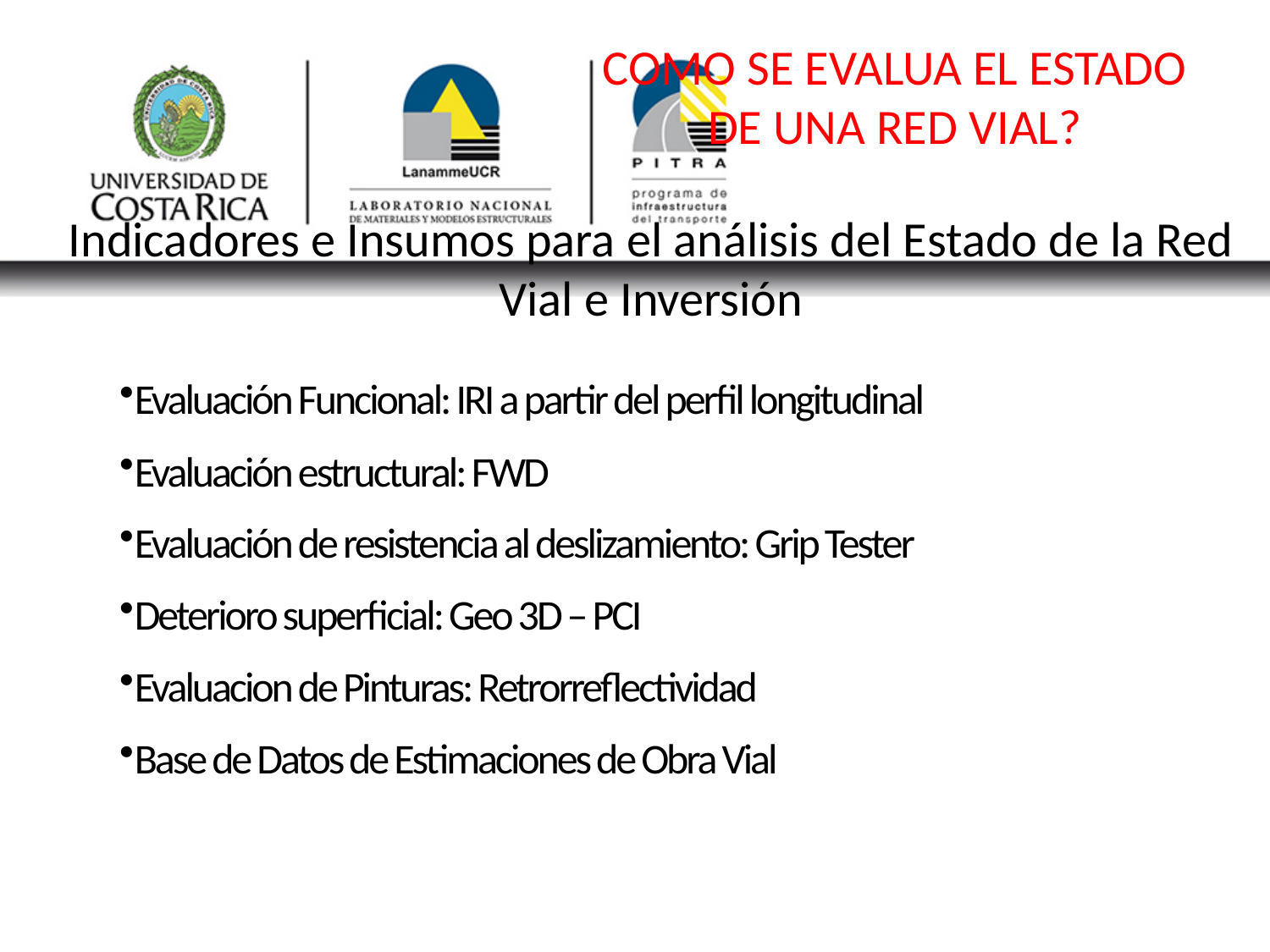

COMO SE EVALUA EL ESTADO DE UNA RED VIAL?

Indicadores e Insumos para el análisis del Estado de la Red Vial e Inversión
Evaluación Funcional: IRI a partir del perfil longitudinal
Evaluación estructural: FWD
Evaluación de resistencia al deslizamiento: Grip Tester
Deterioro superficial: Geo 3D – PCI
Evaluacion de Pinturas: Retrorreflectividad
Base de Datos de Estimaciones de Obra Vial